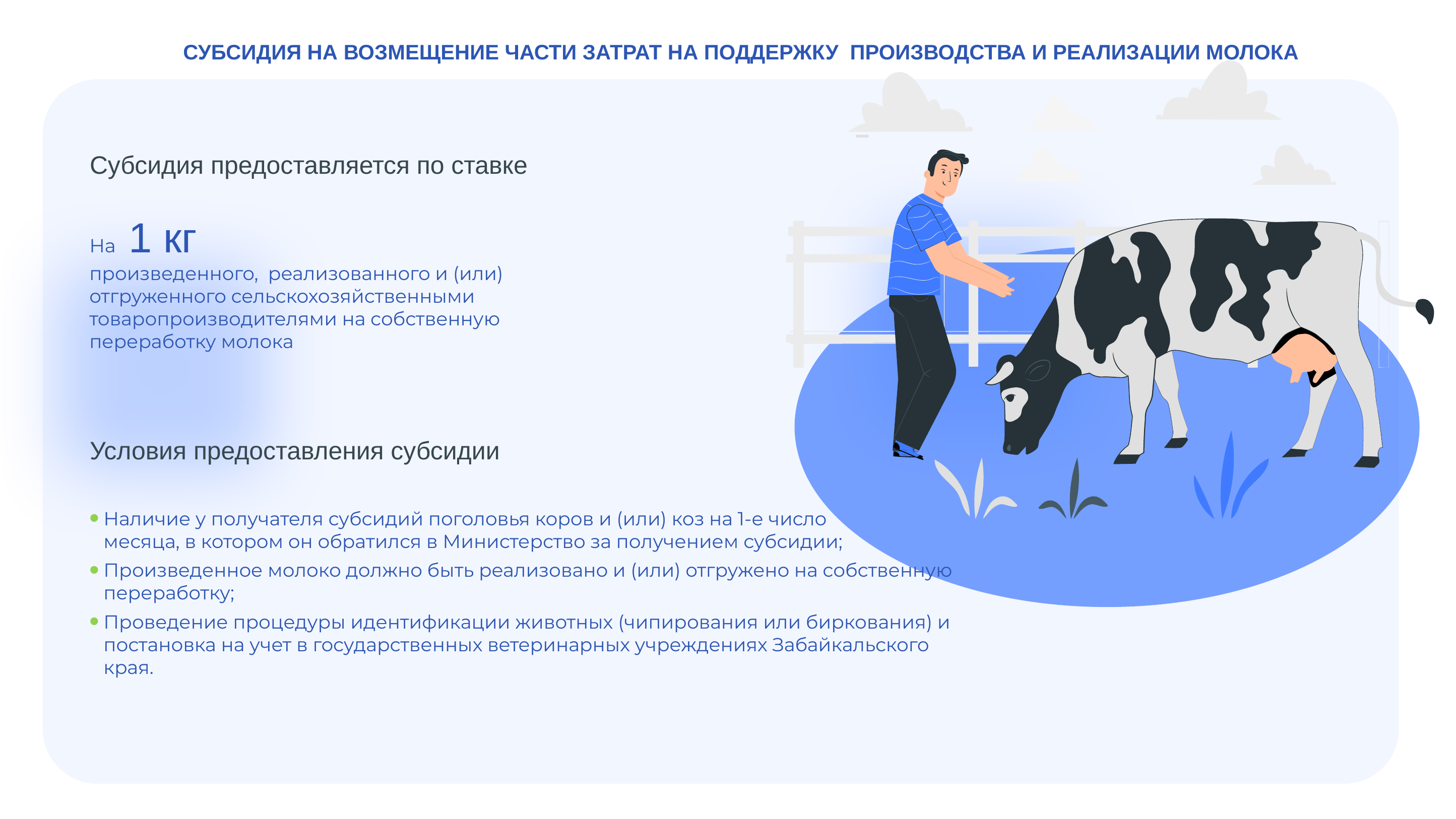

СУБСИДИЯ НА ВОЗМЕЩЕНИЕ ЧАСТИ ЗАТРАТ НА ПОДДЕРЖКУ  ПРОИЗВОДСТВА И РЕАЛИЗАЦИИ МОЛОКА

Субсидия предоставляется по ставке
На 1 кг
произведенного,  реализованного и (или) отгруженного сельскохозяйственными  товаропроизводителями на собственную переработку молока

Условия предоставления субсидии
Наличие у получателя субсидий поголовья коров и (или) коз на 1-е число
месяца, в котором он обратился в Министерство за получением субсидии;
Произведенное молоко должно быть реализовано и (или) отгружено на собственную переработку;
Проведение процедуры идентификации животных (чипирования или биркования) и постановка на учет в государственных ветеринарных учреждениях Забайкальского края.